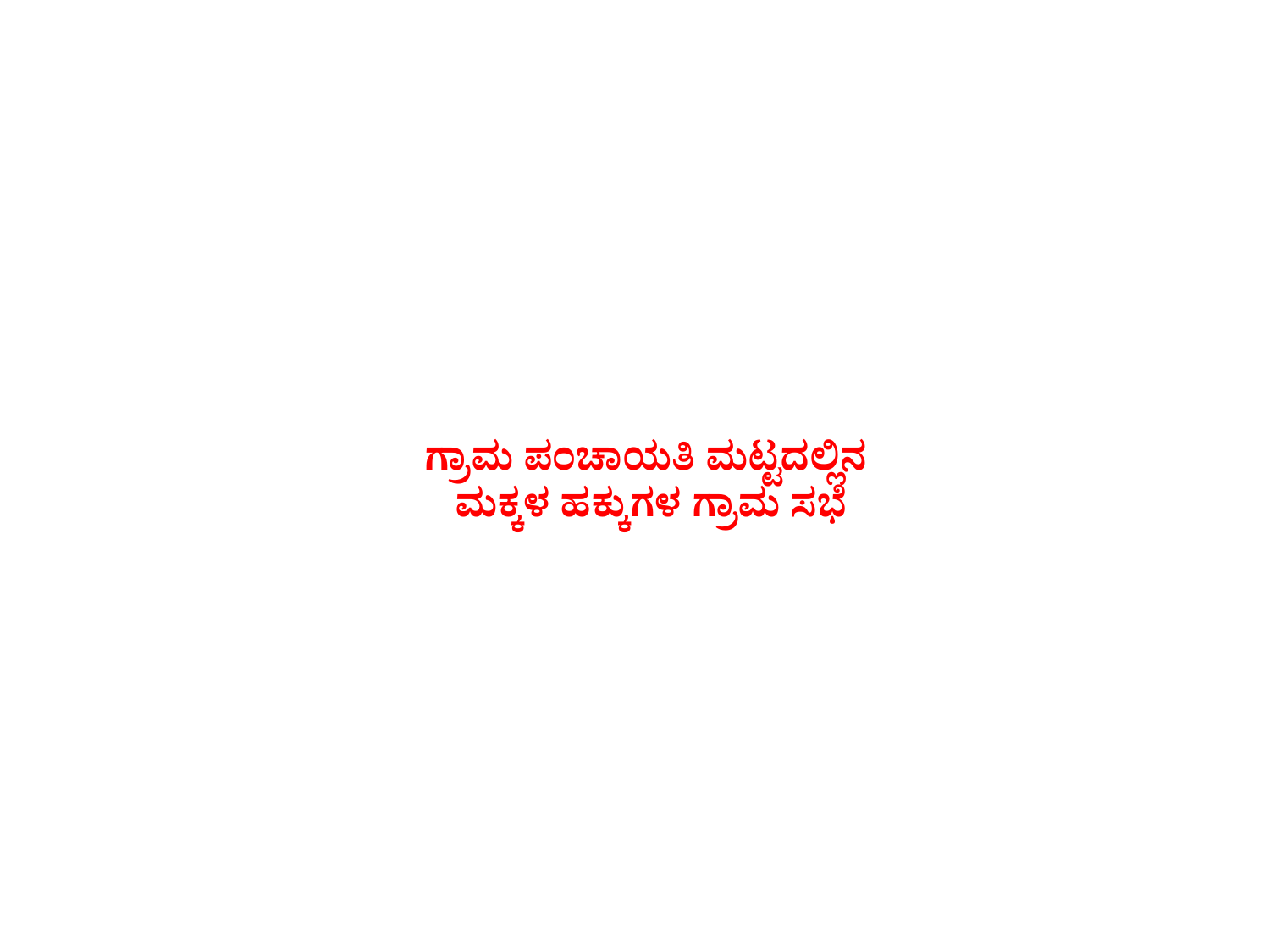

# ಗ್ರಾಮ ಪಂಚಾಯತಿ ಮಟ್ಟದಲ್ಲಿನ ಮಕ್ಕಳ ಹಕ್ಕುಗಳ ಗ್ರಾಮ ಸಭೆ